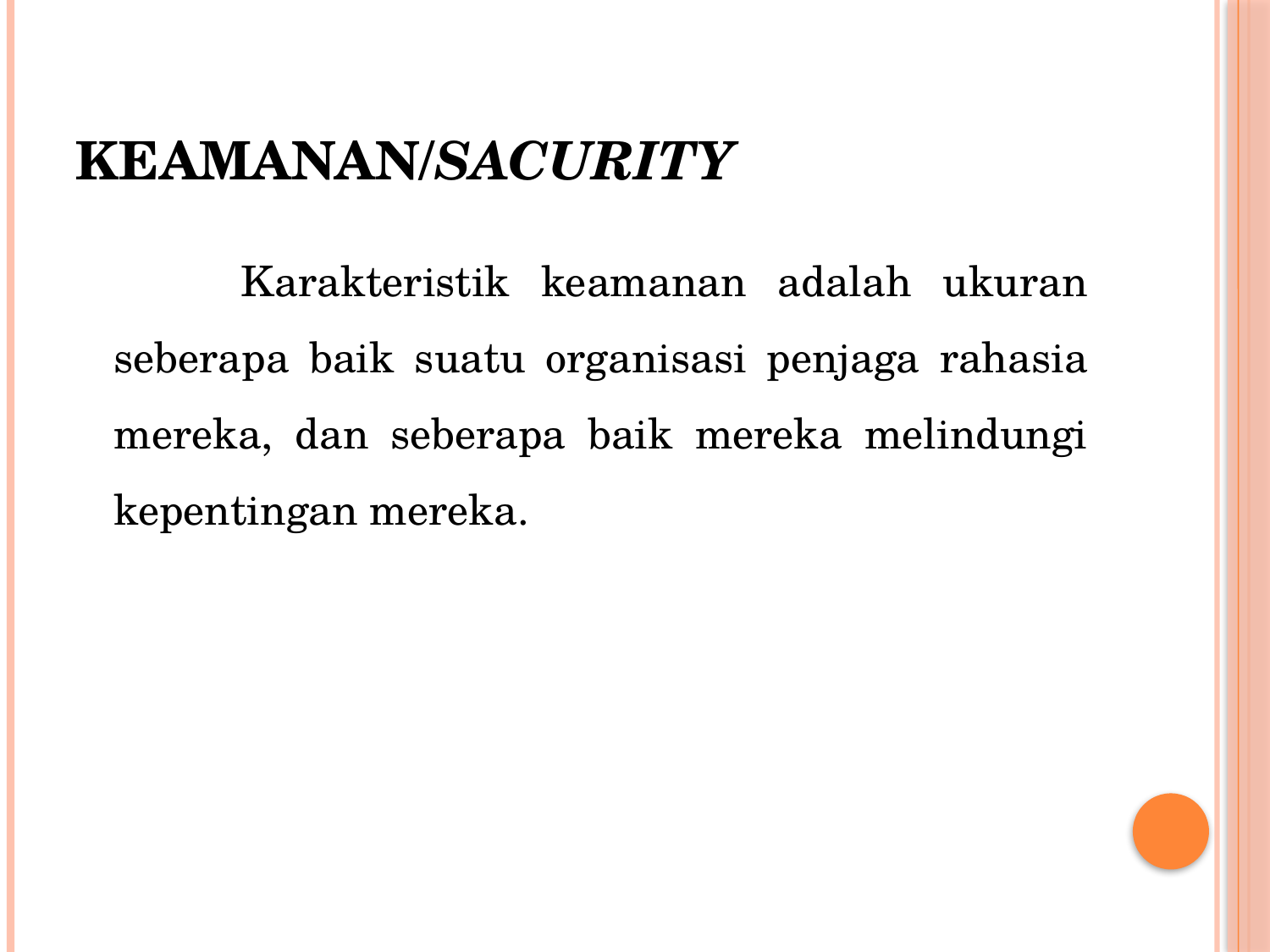

# keamanan/sacurity
		Karakteristik keamanan adalah ukuran seberapa baik suatu organisasi penjaga rahasia mereka, dan seberapa baik mereka melindungi kepentingan mereka.